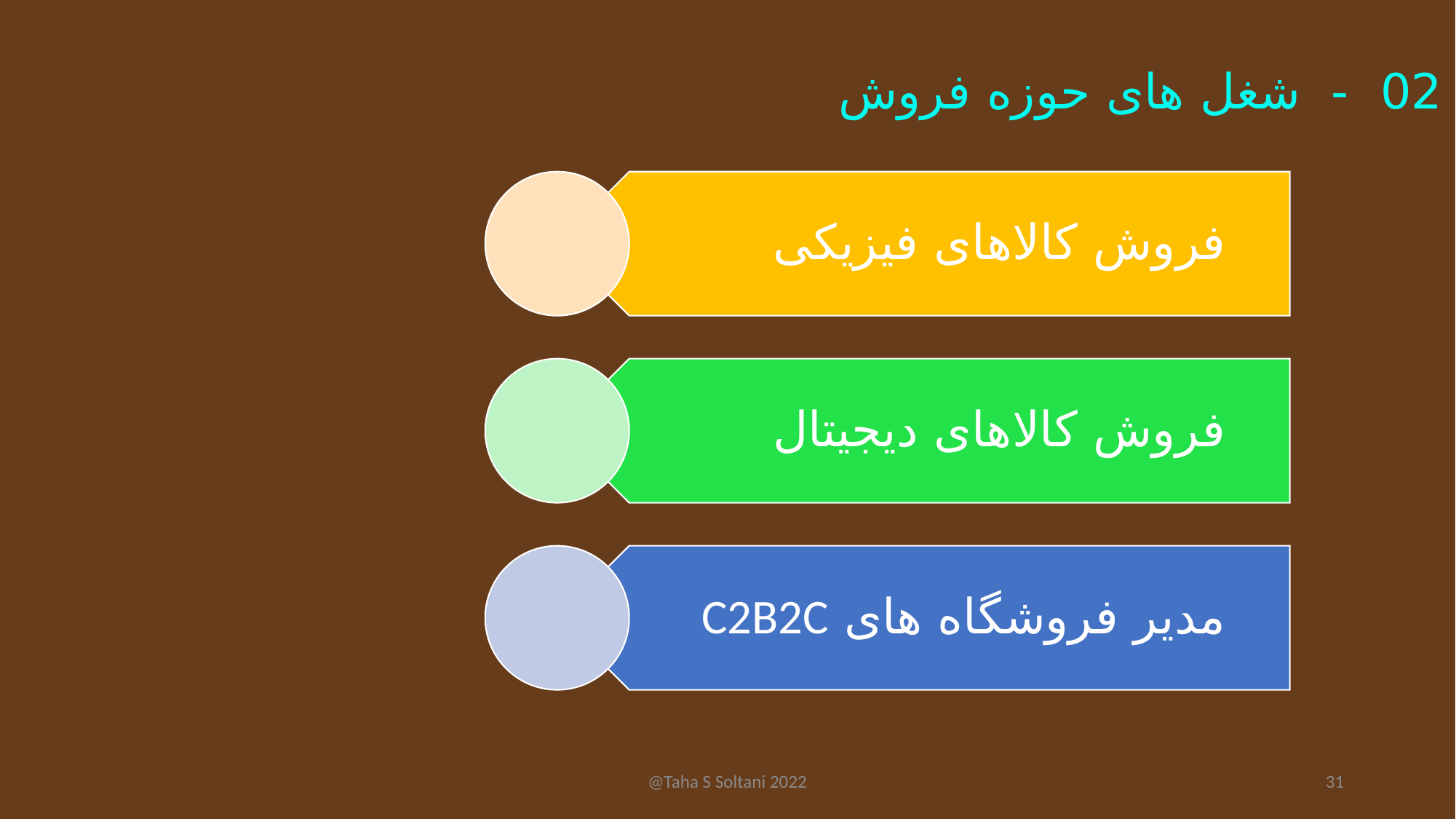

02  -  شغل های حوزه فروش
فروش کالاهای فیزیکی
فروش کالاهای دیجیتال
مدیر فروشگاه های C2B2C
@Taha S Soltani 2022
31